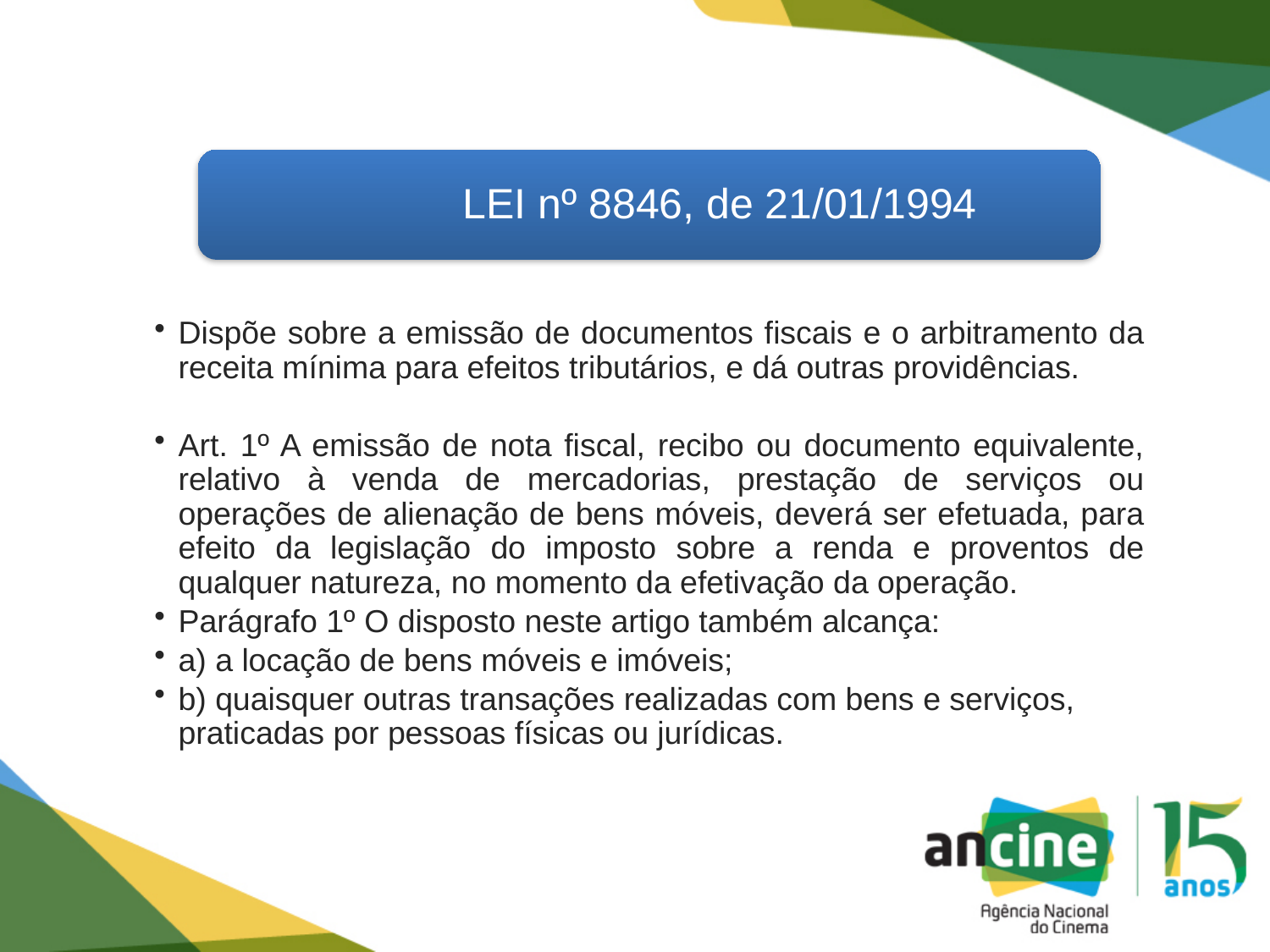

Dispõe sobre a emissão de documentos fiscais e o arbitramento da receita mínima para efeitos tributários, e dá outras providências.

Art. 1º A emissão de nota fiscal, recibo ou documento equivalente, relativo à venda de mercadorias, prestação de serviços ou operações de alienação de bens móveis, deverá ser efetuada, para efeito da legislação do imposto sobre a renda e proventos de qualquer natureza, no momento da efetivação da operação.
Parágrafo 1º O disposto neste artigo também alcança:
a) a locação de bens móveis e imóveis;
b) quaisquer outras transações realizadas com bens e serviços, praticadas por pessoas físicas ou jurídicas.

                   LEI nº 8846, de 21/01/1994